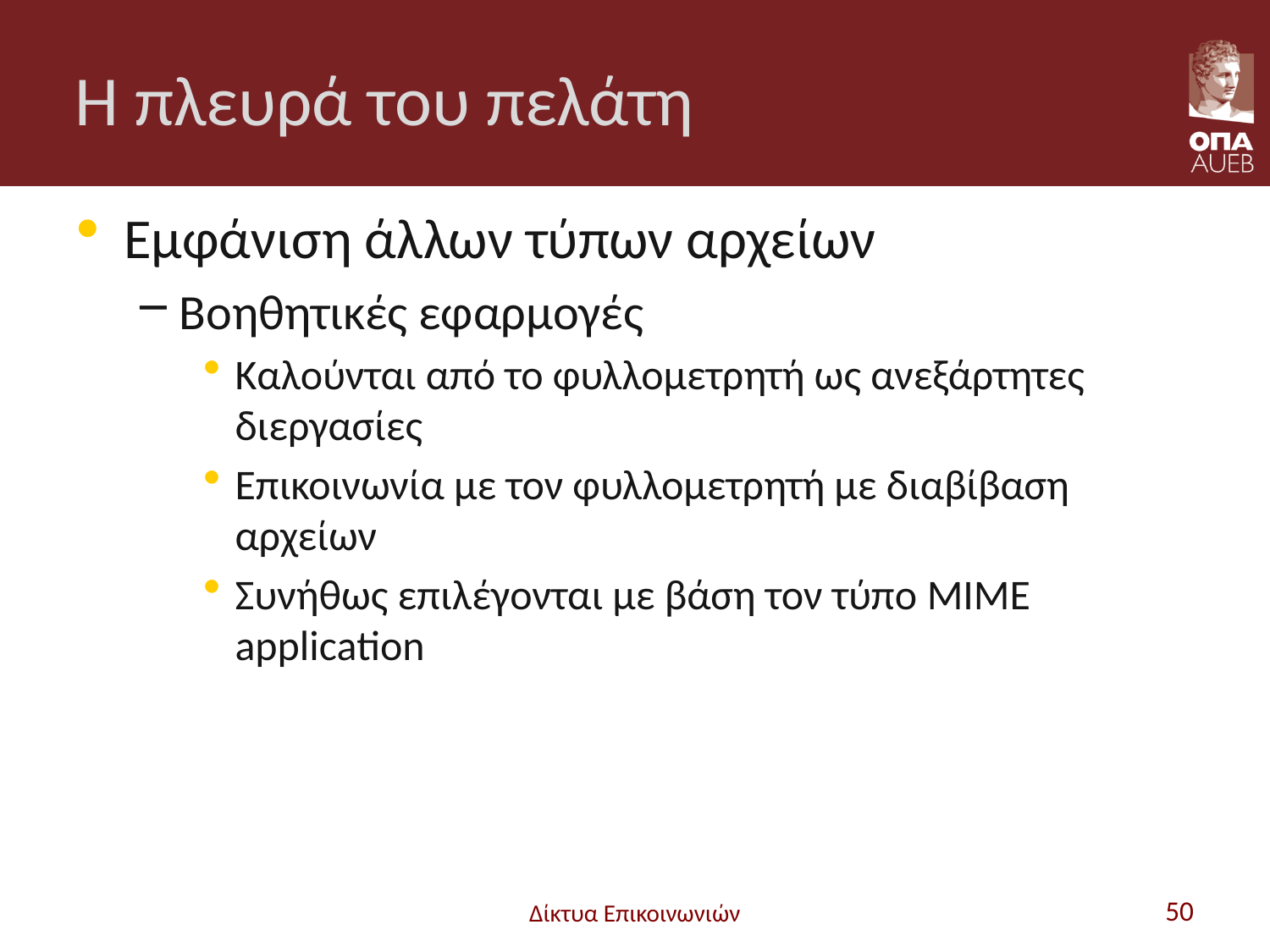

# Η πλευρά του πελάτη
Εμφάνιση άλλων τύπων αρχείων
Βοηθητικές εφαρμογές
Καλούνται από το φυλλομετρητή ως ανεξάρτητες διεργασίες
Επικοινωνία με τον φυλλομετρητή με διαβίβαση αρχείων
Συνήθως επιλέγονται με βάση τον τύπο MIME application

Δίκτυα Επικοινωνιών
50